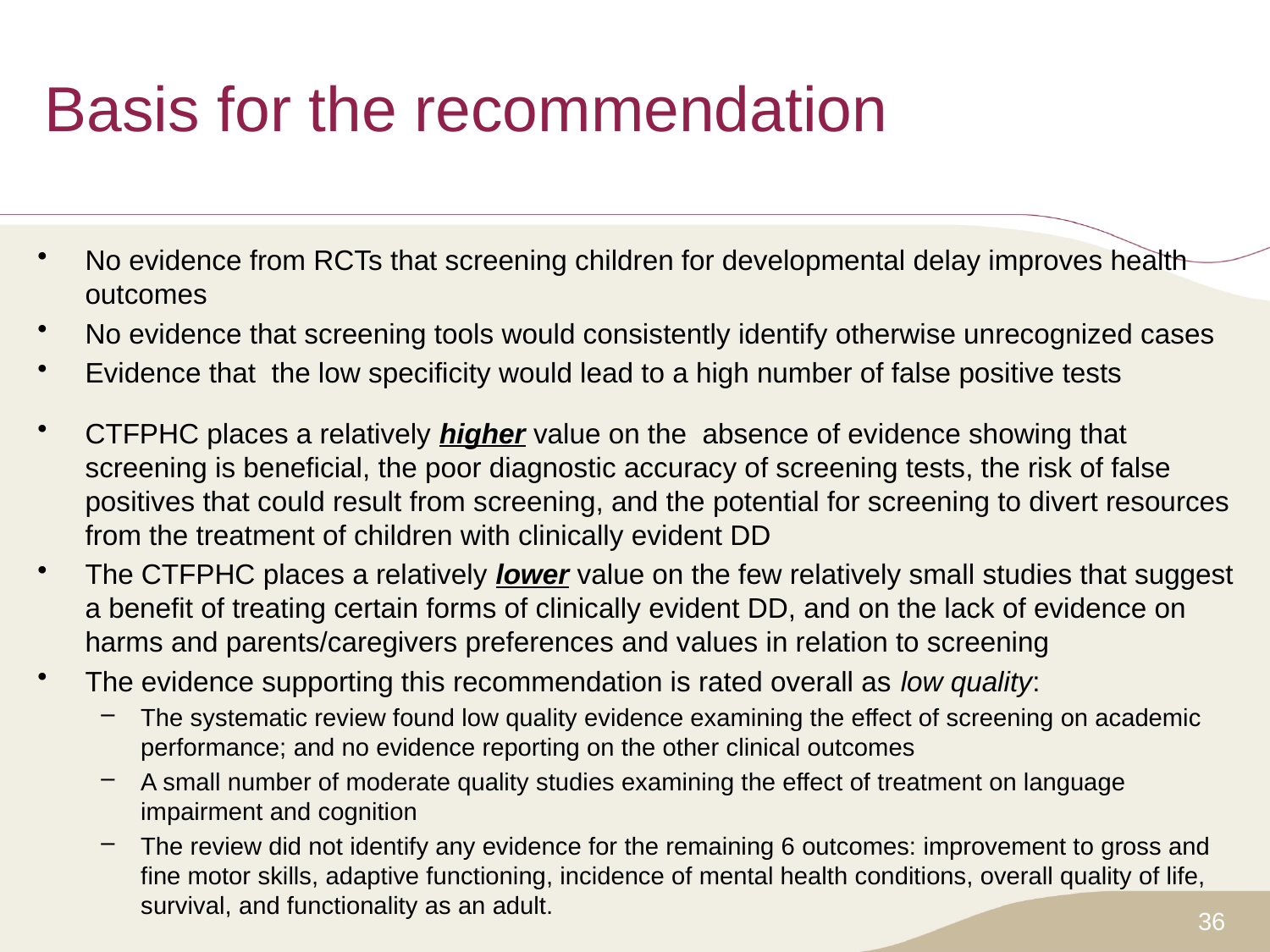

# Basis for the recommendation
No evidence from RCTs that screening children for developmental delay improves health outcomes
No evidence that screening tools would consistently identify otherwise unrecognized cases
Evidence that  the low specificity would lead to a high number of false positive tests
CTFPHC places a relatively higher value on the  absence of evidence showing that screening is beneficial, the poor diagnostic accuracy of screening tests, the risk of false positives that could result from screening, and the potential for screening to divert resources from the treatment of children with clinically evident DD
The CTFPHC places a relatively lower value on the few relatively small studies that suggest a benefit of treating certain forms of clinically evident DD, and on the lack of evidence on harms and parents/caregivers preferences and values in relation to screening
The evidence supporting this recommendation is rated overall as low quality:
The systematic review found low quality evidence examining the effect of screening on academic performance; and no evidence reporting on the other clinical outcomes
A small number of moderate quality studies examining the effect of treatment on language impairment and cognition
The review did not identify any evidence for the remaining 6 outcomes: improvement to gross and fine motor skills, adaptive functioning, incidence of mental health conditions, overall quality of life, survival, and functionality as an adult.

36